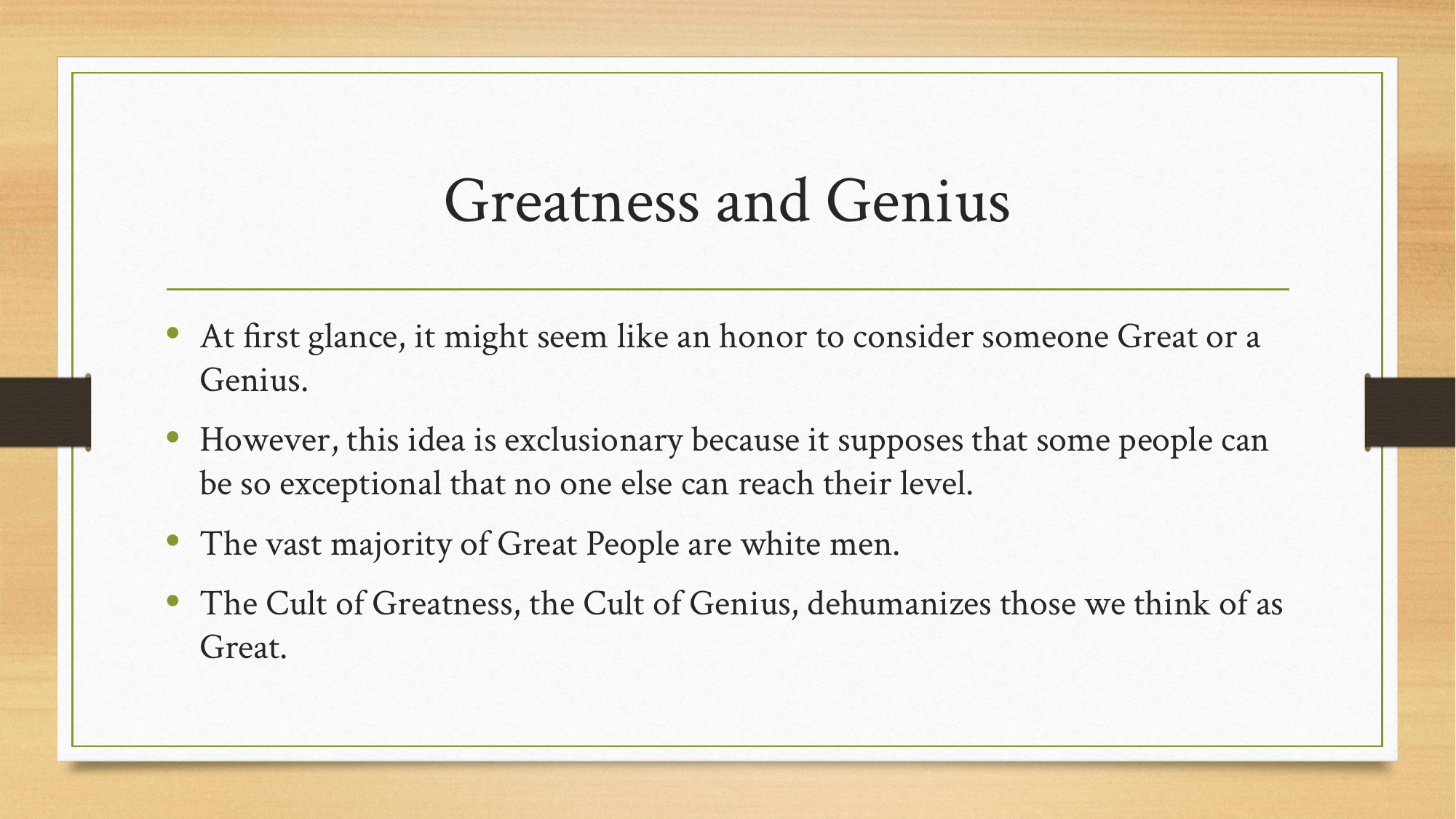

# Greatness and Genius
At first glance, it might seem like an honor to consider someone Great or a Genius.
However, this idea is exclusionary because it supposes that some people can be so exceptional that no one else can reach their level.
The vast majority of Great People are white men.
The Cult of Greatness, the Cult of Genius, dehumanizes those we think of as Great.